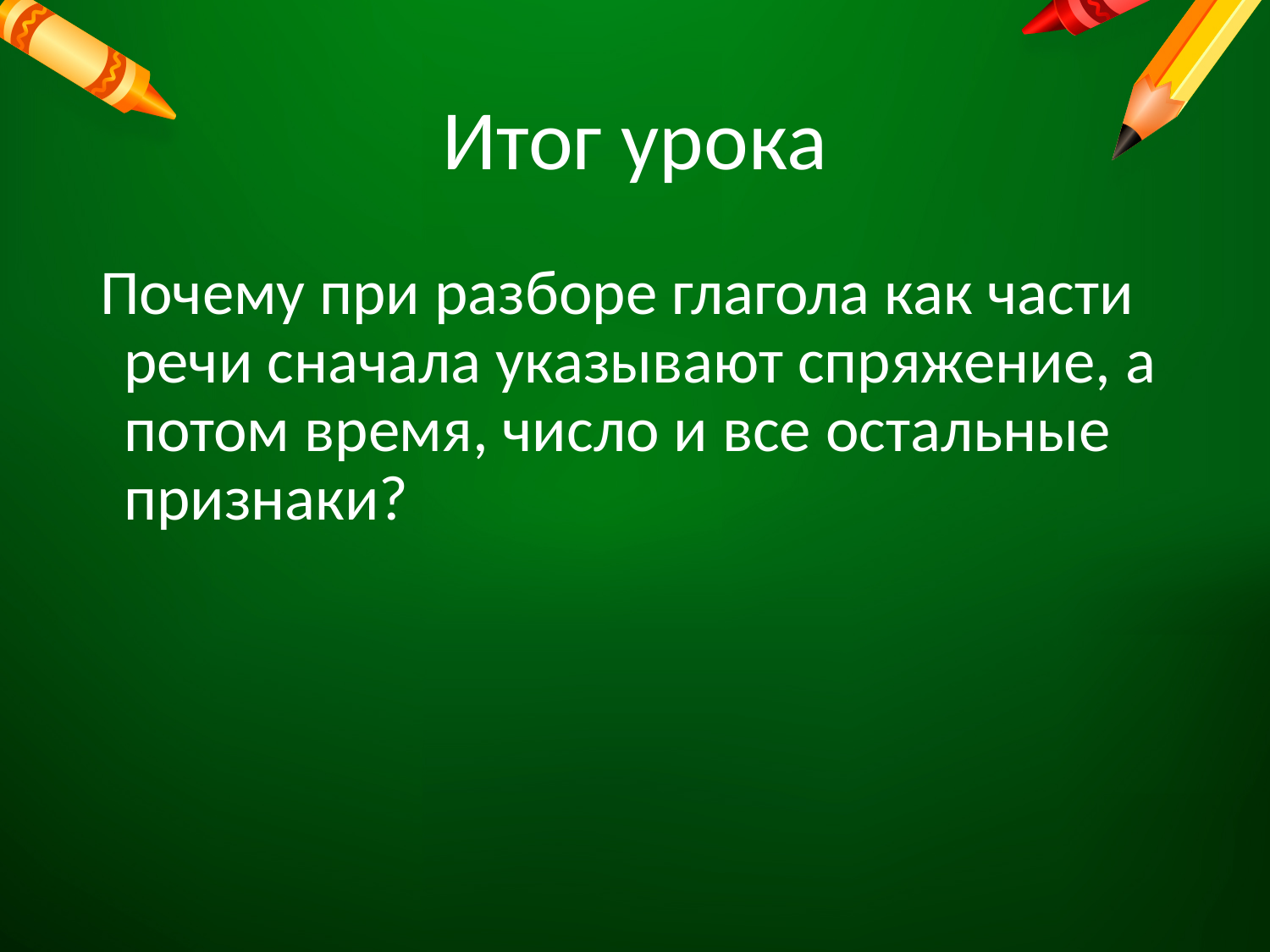

# Итог урока
Почему при разборе глагола как части речи сначала указывают спряжение, а потом время, число и все остальные признаки?